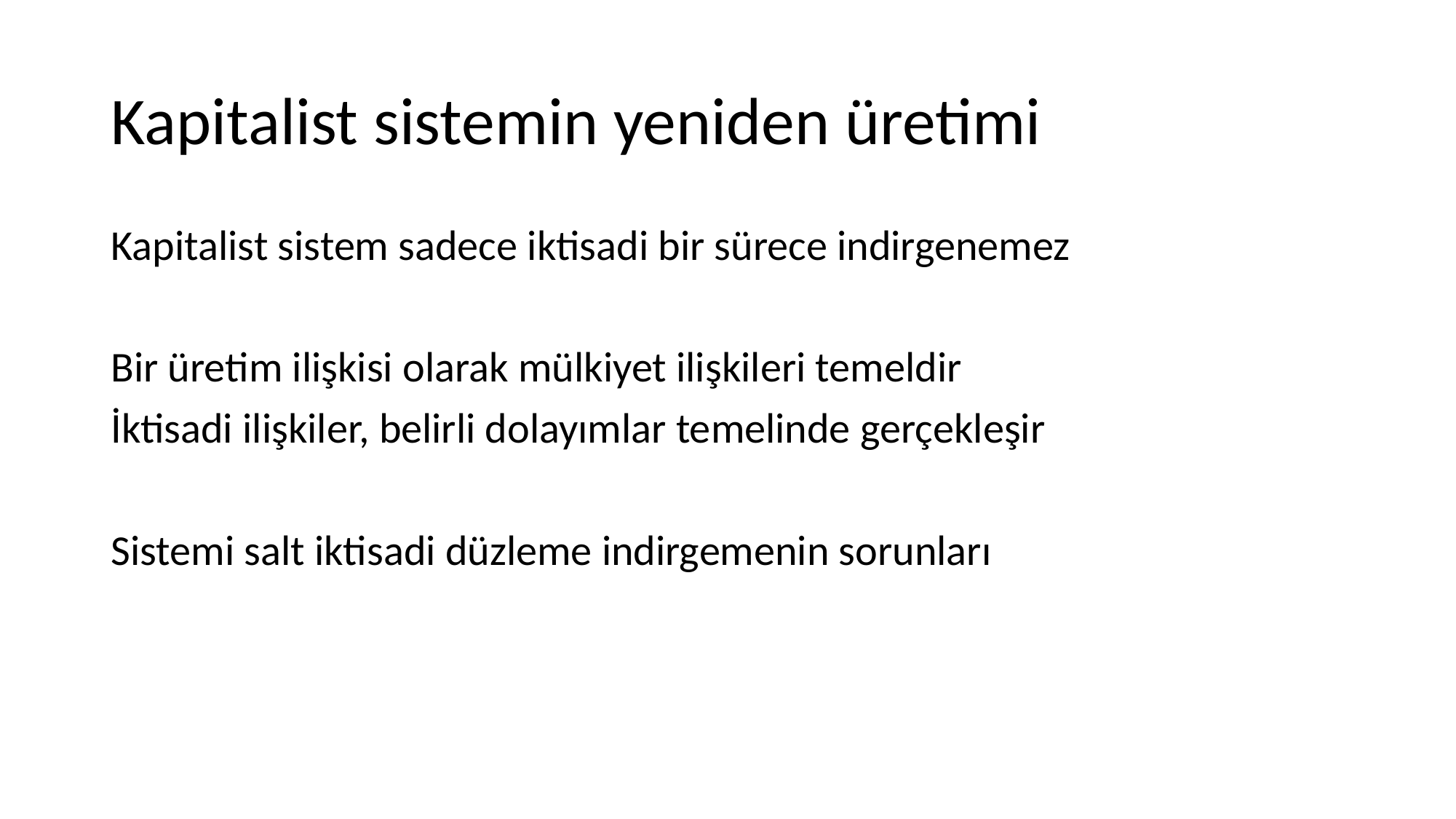

# Kapitalist sistemin yeniden üretimi
Kapitalist sistem sadece iktisadi bir sürece indirgenemez

Bir üretim ilişkisi olarak mülkiyet ilişkileri temeldir
İktisadi ilişkiler, belirli dolayımlar temelinde gerçekleşir

Sistemi salt iktisadi düzleme indirgemenin sorunları